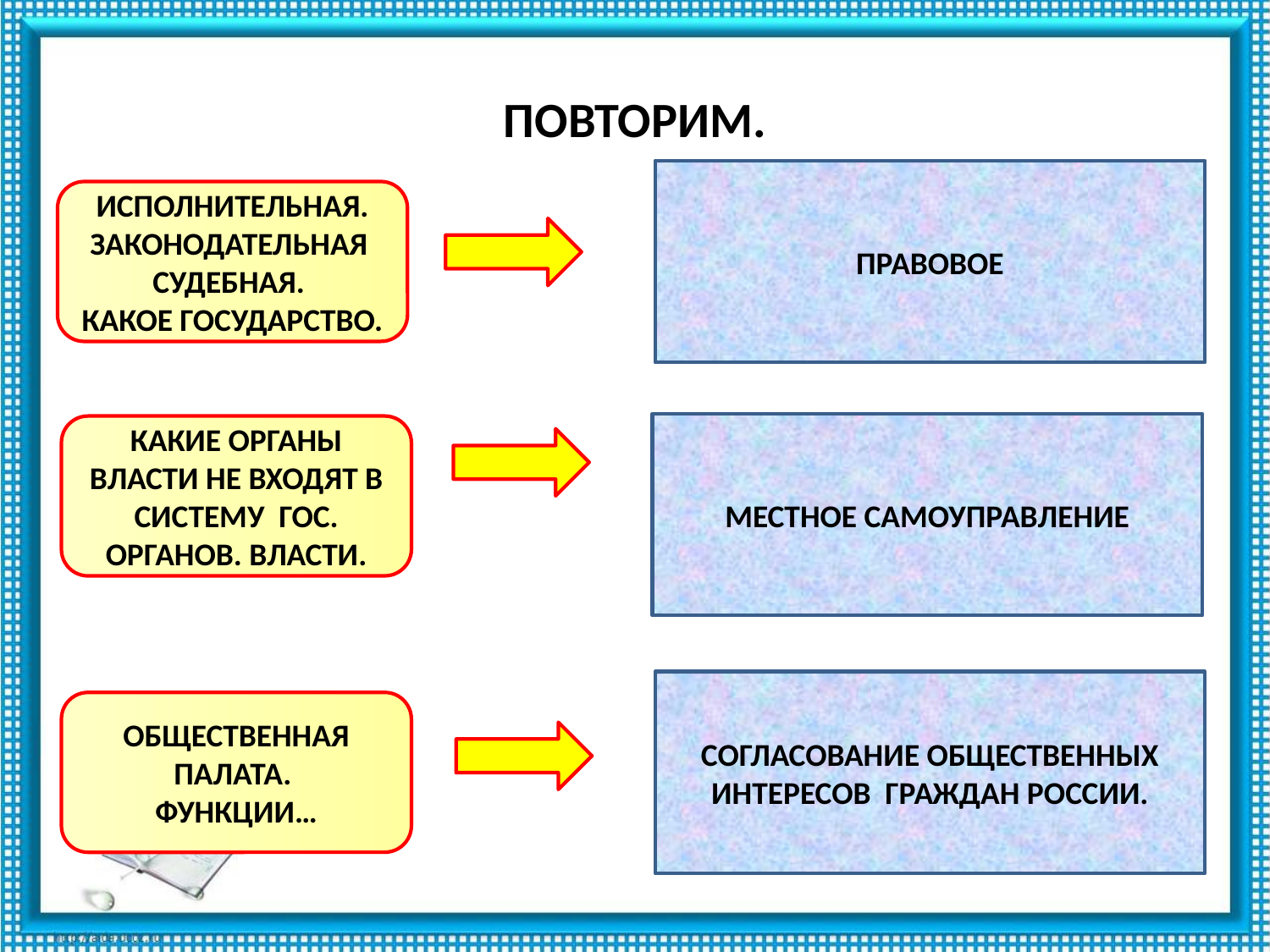

# ПОВТОРИМ.
ПРАВОВОЕ
ИСПОЛНИТЕЛЬНАЯ.
ЗАКОНОДАТЕЛЬНАЯ
СУДЕБНАЯ.
КАКОЕ ГОСУДАРСТВО.

МЕСТНОЕ САМОУПРАВЛЕНИЕ
КАКИЕ ОРГАНЫ ВЛАСТИ НЕ ВХОДЯТ В СИСТЕМУ  ГОС. ОРГАНОВ. ВЛАСТИ.

СОГЛАСОВАНИЕ ОБЩЕСТВЕННЫХ ИНТЕРЕСОВ  ГРАЖДАН РОССИИ.
ОБЩЕСТВЕННАЯ ПАЛАТА.
ФУНКЦИИ…